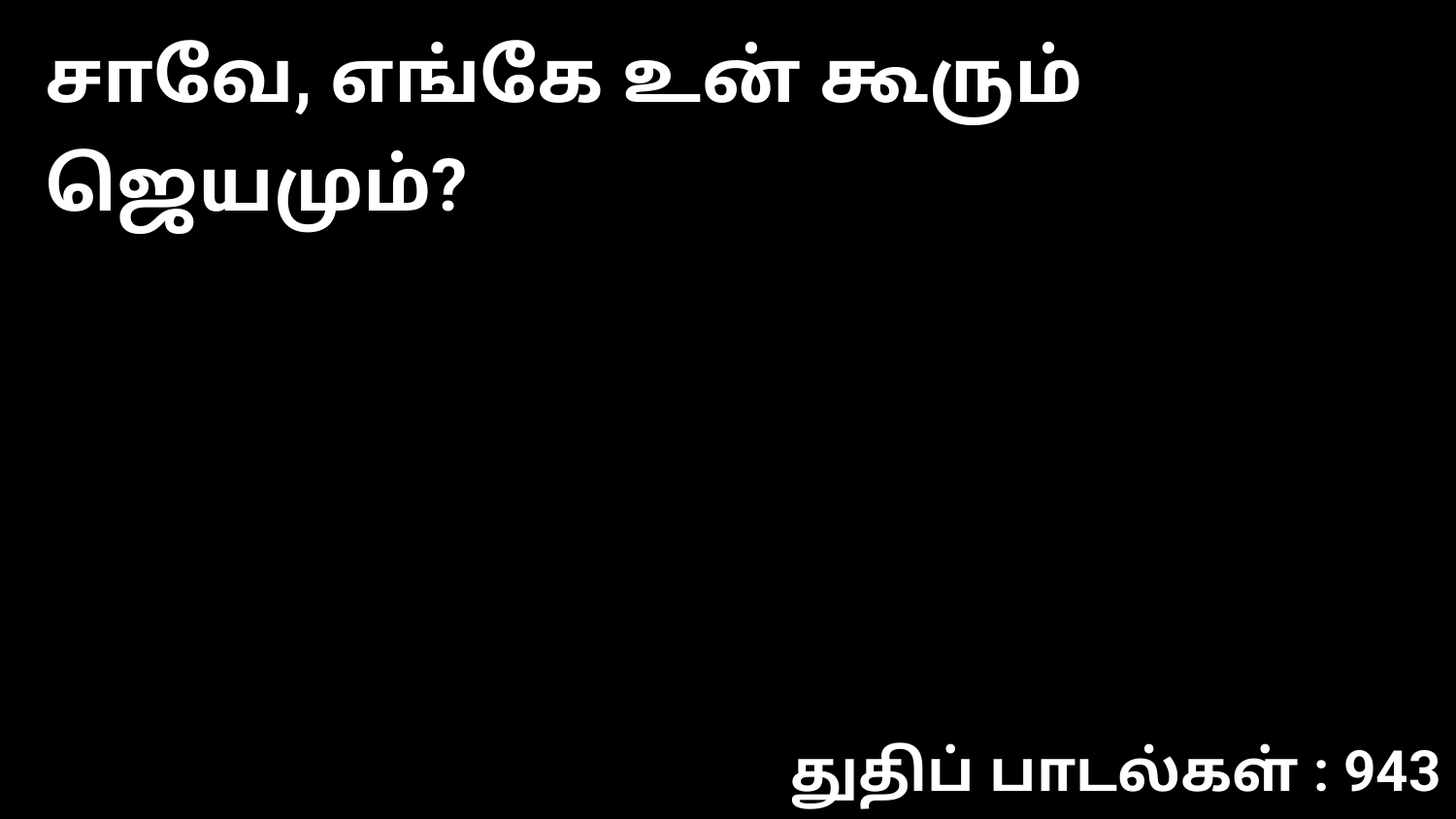

சாவே, எங்கே உன் கூரும் ஜெயமும்?
துதிப் பாடல்கள் : 943